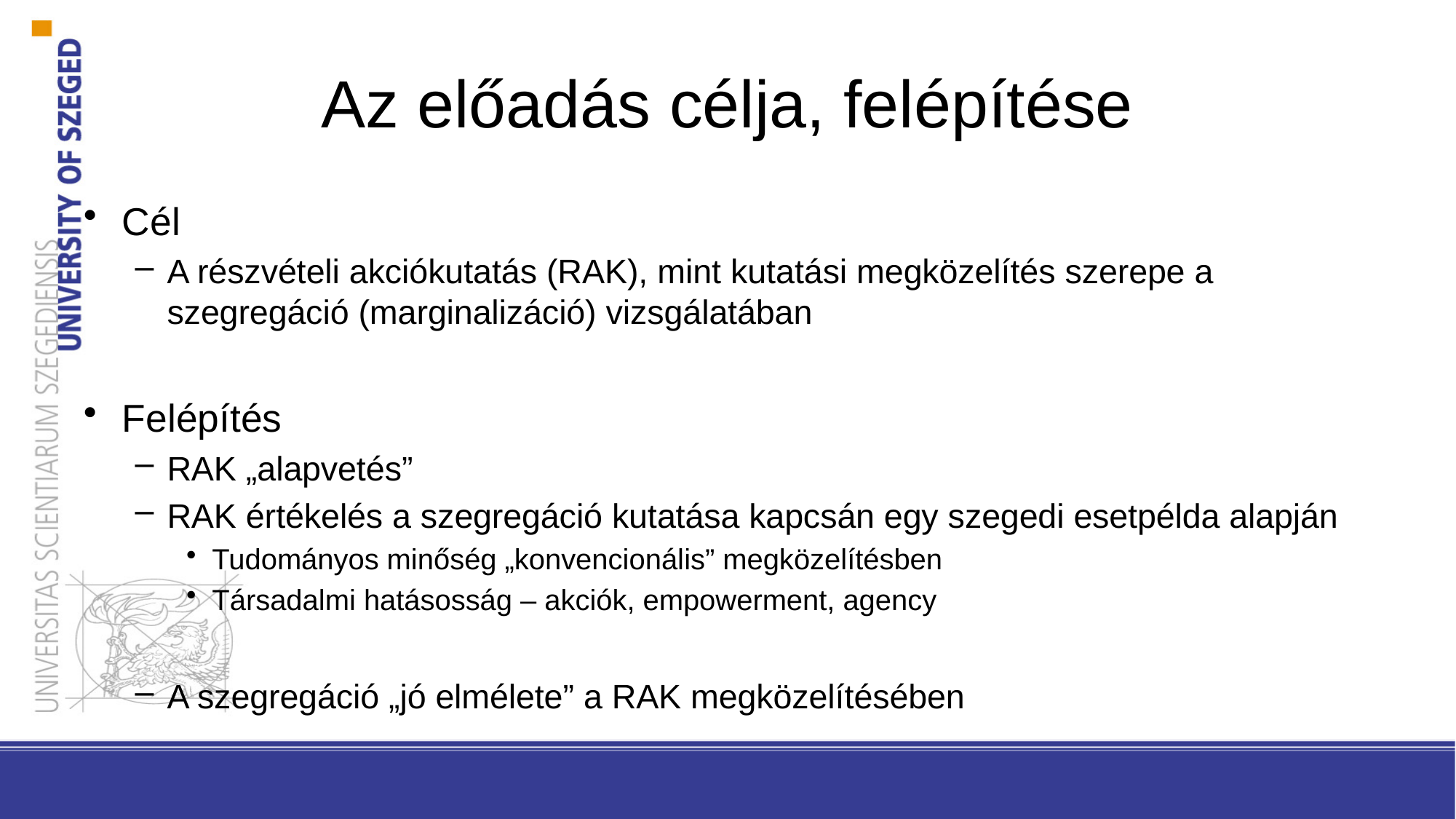

# Az előadás célja, felépítése
Cél
A részvételi akciókutatás (RAK), mint kutatási megközelítés szerepe a szegregáció (marginalizáció) vizsgálatában

Felépítés
RAK „alapvetés”
RAK értékelés a szegregáció kutatása kapcsán egy szegedi esetpélda alapján
Tudományos minőség „konvencionális” megközelítésben
Társadalmi hatásosság – akciók, empowerment, agency

A szegregáció „jó elmélete” a RAK megközelítésében